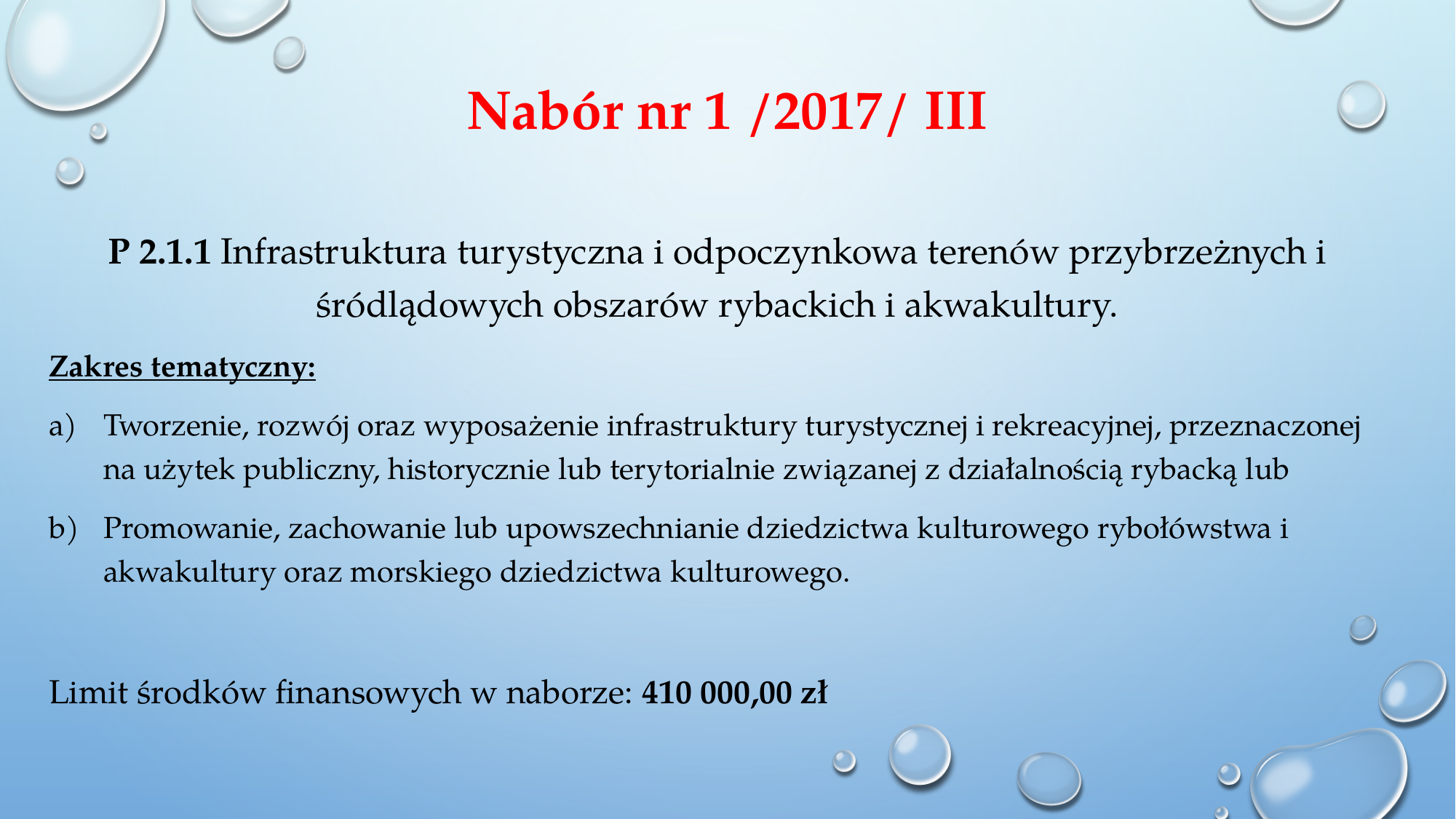

# Nabór nr 1 /2017/ III
P 2.1.1 Infrastruktura turystyczna i odpoczynkowa terenów przybrzeżnych i śródlądowych obszarów rybackich i akwakultury.
Zakres tematyczny:
Tworzenie, rozwój oraz wyposażenie infrastruktury turystycznej i rekreacyjnej, przeznaczonej na użytek publiczny, historycznie lub terytorialnie związanej z działalnością rybacką lub
Promowanie, zachowanie lub upowszechnianie dziedzictwa kulturowego rybołówstwa i akwakultury oraz morskiego dziedzictwa kulturowego.

Limit środków finansowych w naborze: 410 000,00 zł